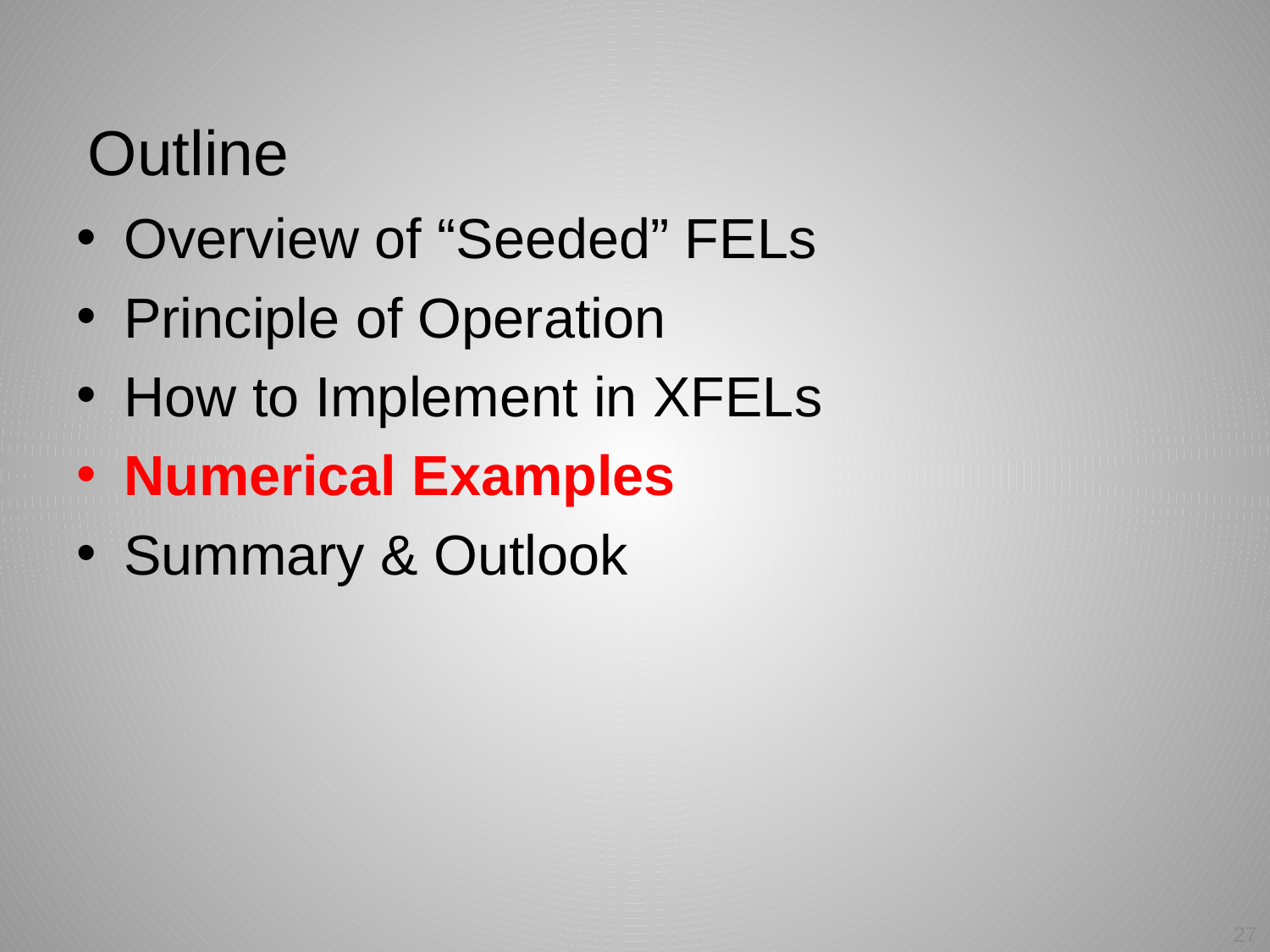

Overview of “Seeded” FELs
Principle of Operation
How to Implement in XFELs
Numerical Examples
Summary & Outlook
27